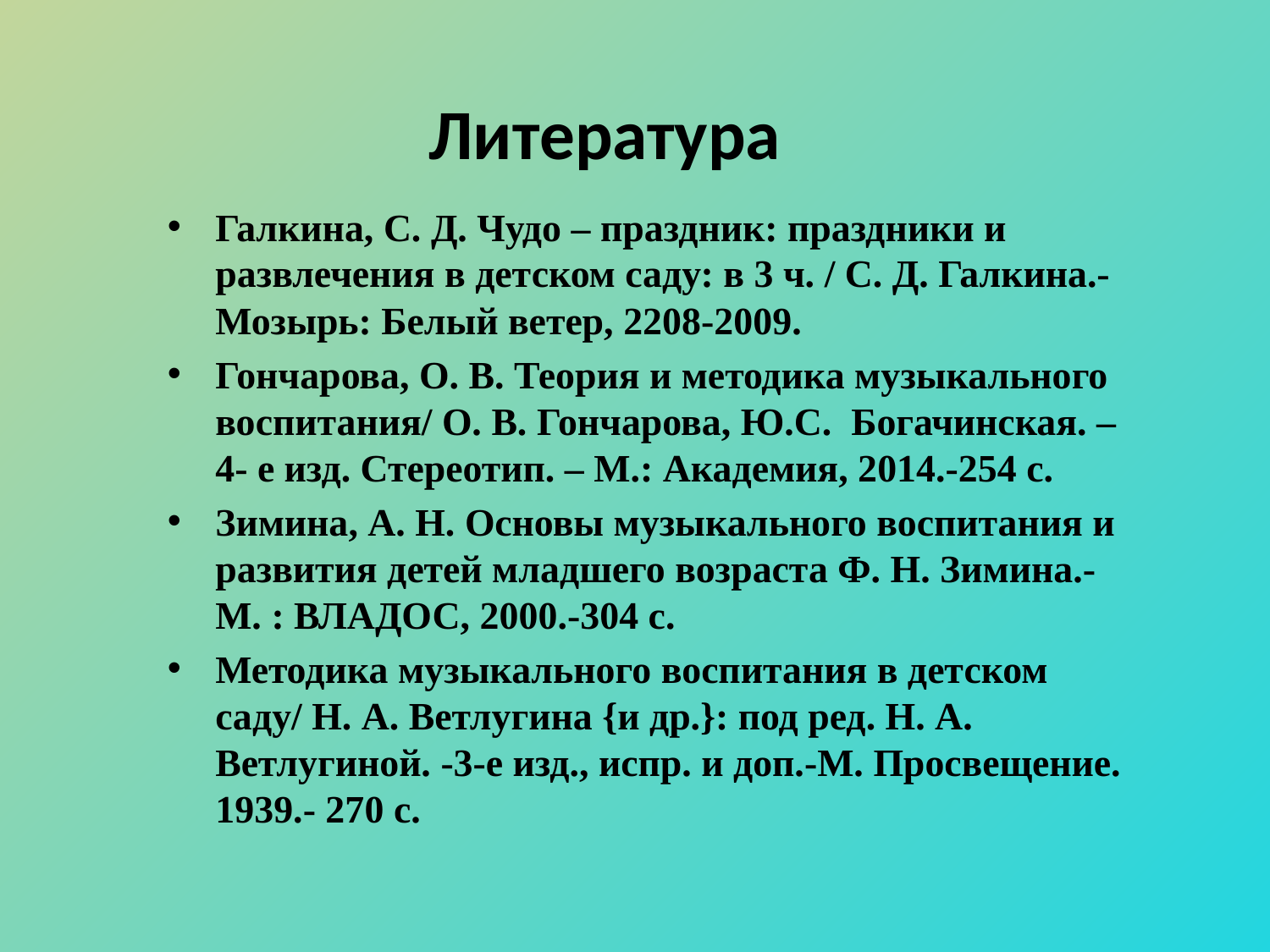

# Литература
Галкина, С. Д. Чудо – праздник: праздники и развлечения в детском саду: в 3 ч. / С. Д. Галкина.- Мозырь: Белый ветер, 2208-2009.
Гончарова, О. В. Теория и методика музыкального воспитания/ О. В. Гончарова, Ю.С.  Богачинская. – 4- е изд. Стереотип. – М.: Академия, 2014.-254 с.
Зимина, А. Н. Основы музыкального воспитания и развития детей младшего возраста Ф. Н. Зимина.- М. : ВЛАДОС, 2000.-304 с.
Методика музыкального воспитания в детском саду/ Н. А. Ветлугина {и др.}: под ред. Н. А. Ветлугиной. -3-е изд., испр. и доп.-М. Просвещение. 1939.- 270 с.